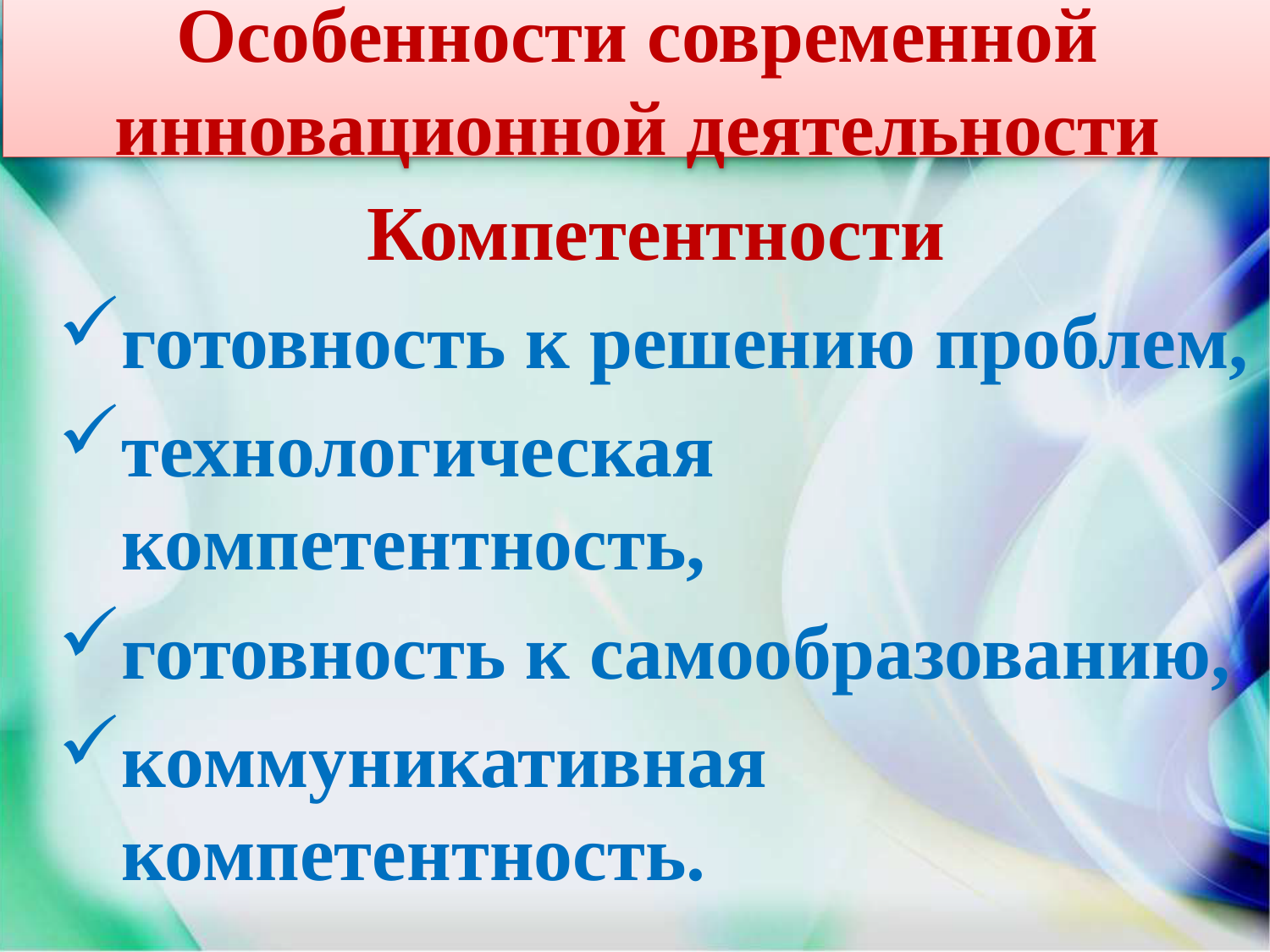

# Особенности современной инновационной деятельности
Компетентности
готовность к решению проблем,
технологическая компетентность,
готовность к самообразованию,
коммуникативная компетентность.